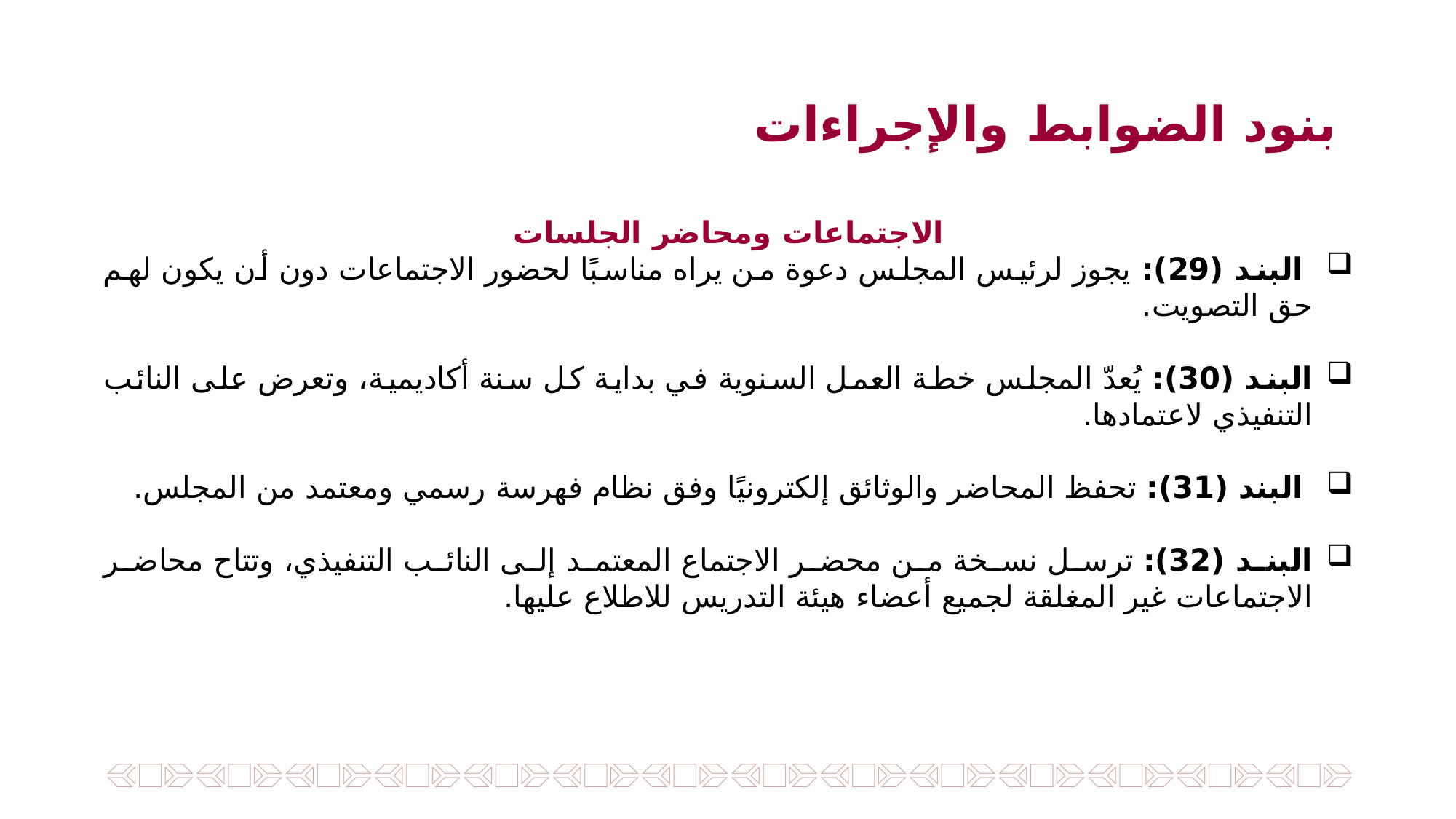

بنود الضوابط والإجراءات
الاجتماعات ومحاضر الجلسات
 البند (29): يجوز لرئيس المجلس دعوة من يراه مناسبًا لحضور الاجتماعات دون أن يكون لهم حق التصويت.

البند (30): يُعدّ المجلس خطة العمل السنوية في بداية كل سنة أكاديمية، وتعرض على النائب التنفيذي لاعتمادها.

 البند (31): تحفظ المحاضر والوثائق إلكترونيًا وفق نظام فهرسة رسمي ومعتمد من المجلس.

البند (32): ترسل نسخة من محضر الاجتماع المعتمد إلى النائب التنفيذي، وتتاح محاضر الاجتماعات غير المغلقة لجميع أعضاء هيئة التدريس للاطلاع عليها.